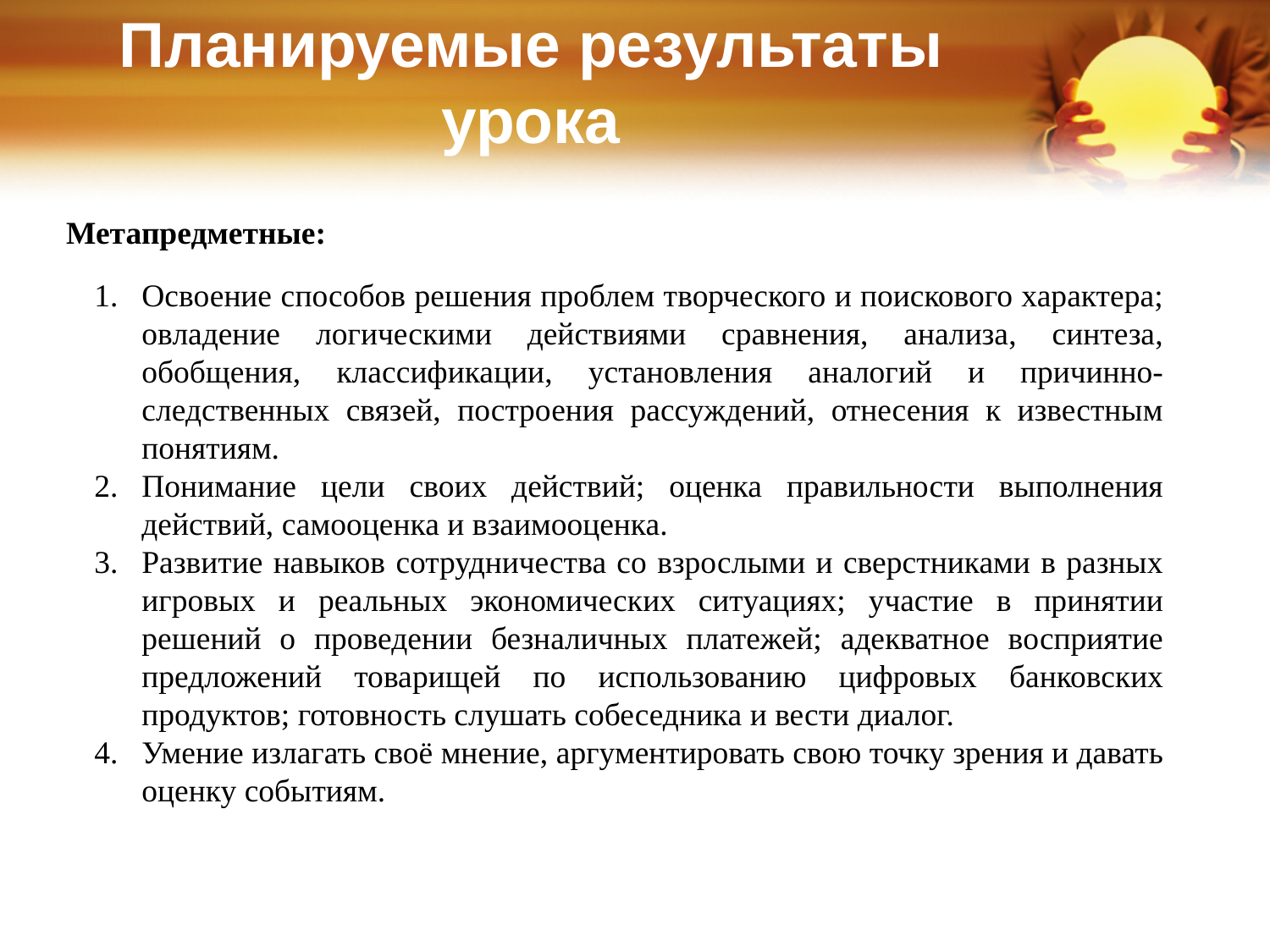

Планируемые результаты урока
Метапредметные:
Освоение способов решения проблем творческого и поискового характера; овладение логическими действиями сравнения, анализа, синтеза, обобщения, классификации, установления аналогий и причинно-следственных связей, построения рассуждений, отнесения к известным понятиям.
Понимание цели своих действий; оценка правильности выполнения действий, самооценка и взаимооценка.
Развитие навыков сотрудничества со взрослыми и сверстниками в разных игровых и реальных экономических ситуациях; участие в принятии решений о проведении безналичных платежей; адекватное восприятие предложений товарищей по использованию цифровых банковских продуктов; готовность слушать собеседника и вести диалог.
Умение излагать своё мнение, аргументировать свою точку зрения и давать оценку событиям.